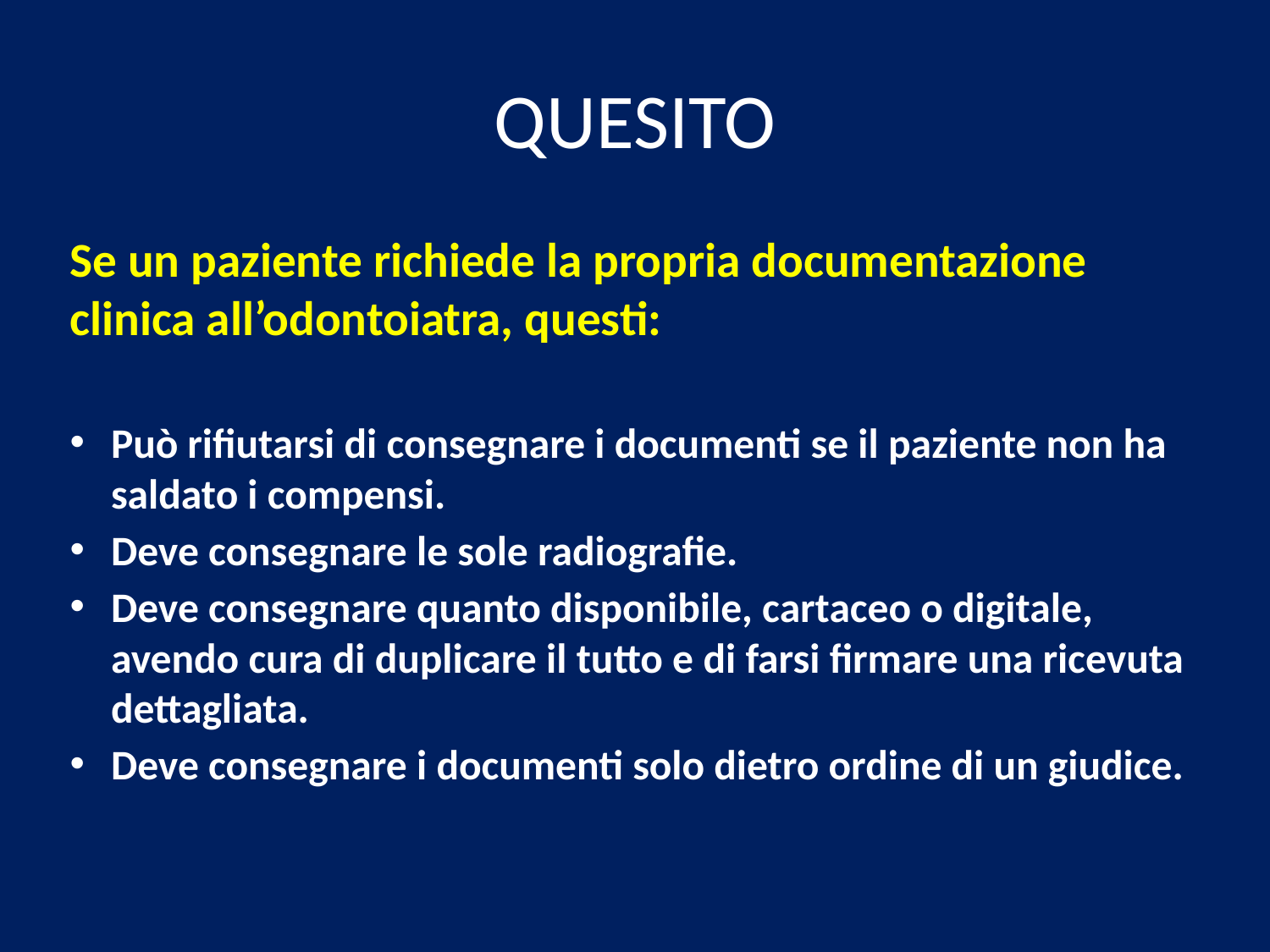

# QUESITO
Se un paziente richiede la propria documentazione clinica all’odontoiatra, questi:

Può rifiutarsi di consegnare i documenti se il paziente non ha saldato i compensi.
Deve consegnare le sole radiografie.
Deve consegnare quanto disponibile, cartaceo o digitale, avendo cura di duplicare il tutto e di farsi firmare una ricevuta dettagliata.
Deve consegnare i documenti solo dietro ordine di un giudice.